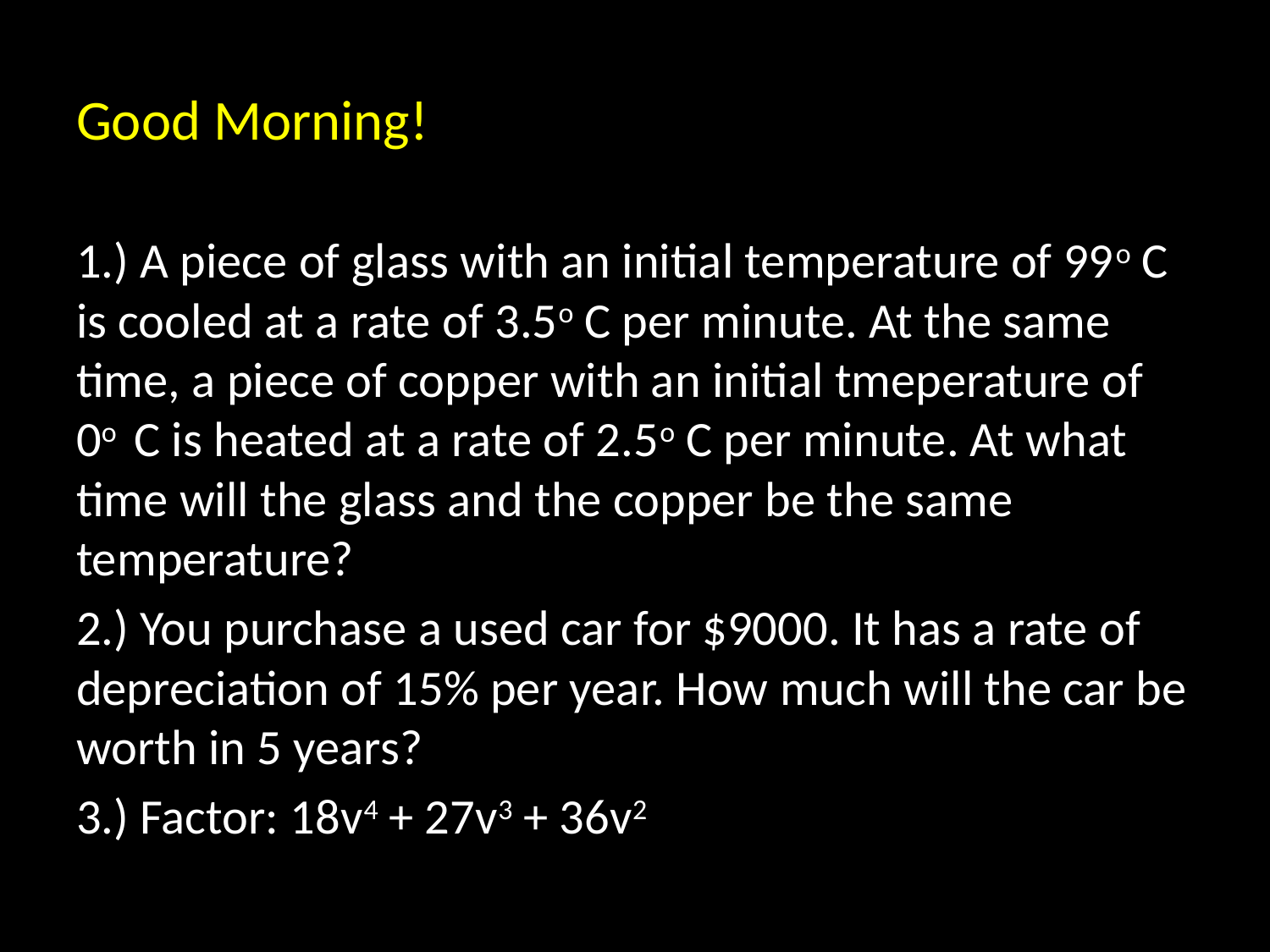

# Good Morning!
1.) A piece of glass with an initial temperature of 99o C is cooled at a rate of 3.5o C per minute. At the same time, a piece of copper with an initial tmeperature of 0o  C is heated at a rate of 2.5o C per minute. At what time will the glass and the copper be the same temperature?
2.) You purchase a used car for $9000. It has a rate of depreciation of 15% per year. How much will the car be worth in 5 years?
3.) Factor: 18v4 + 27v3 + 36v2